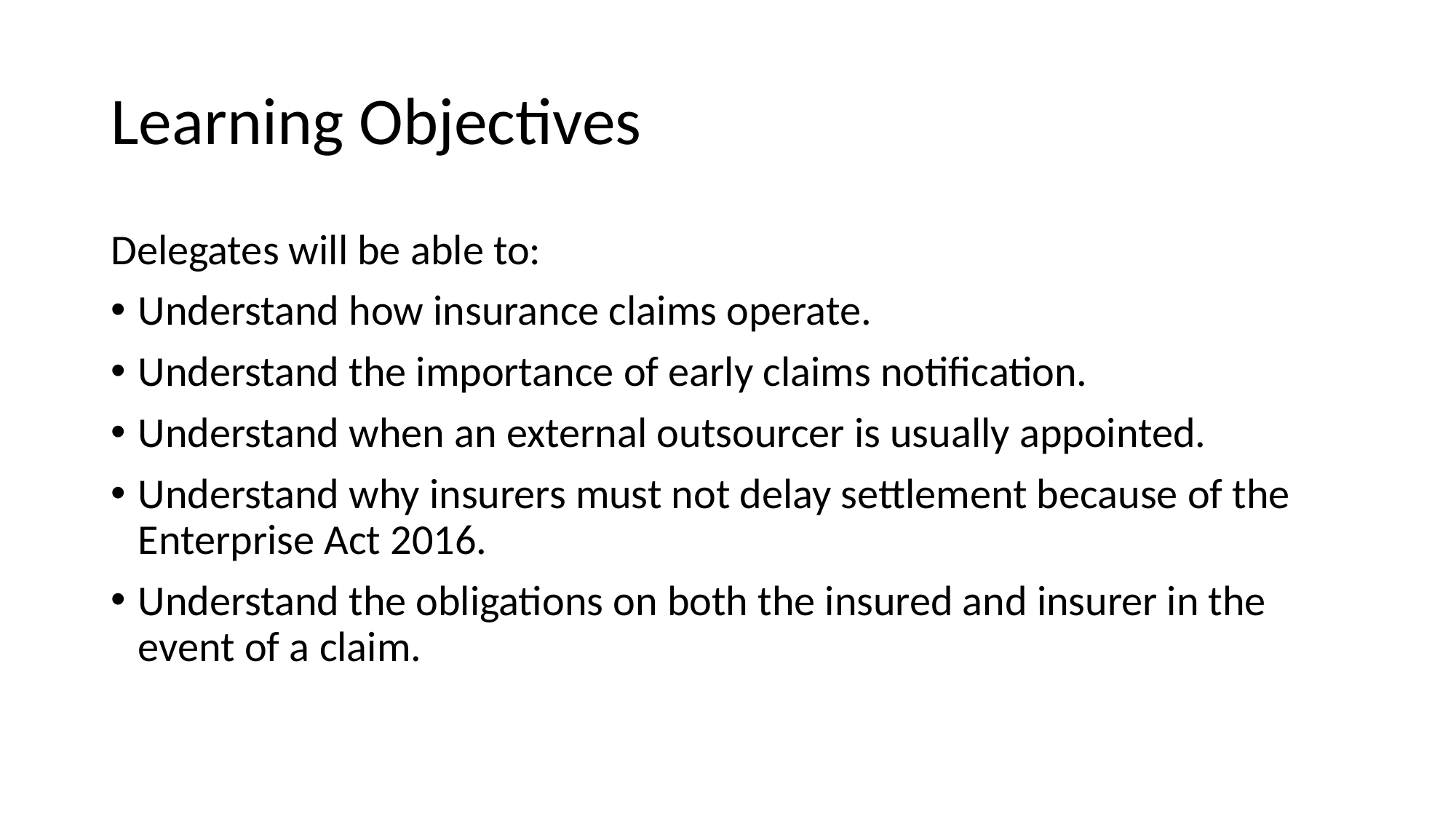

# Learning Objectives
Delegates will be able to:
Understand how insurance claims operate.
Understand the importance of early claims notification.
Understand when an external outsourcer is usually appointed.
Understand why insurers must not delay settlement because of the Enterprise Act 2016.
Understand the obligations on both the insured and insurer in the event of a claim.